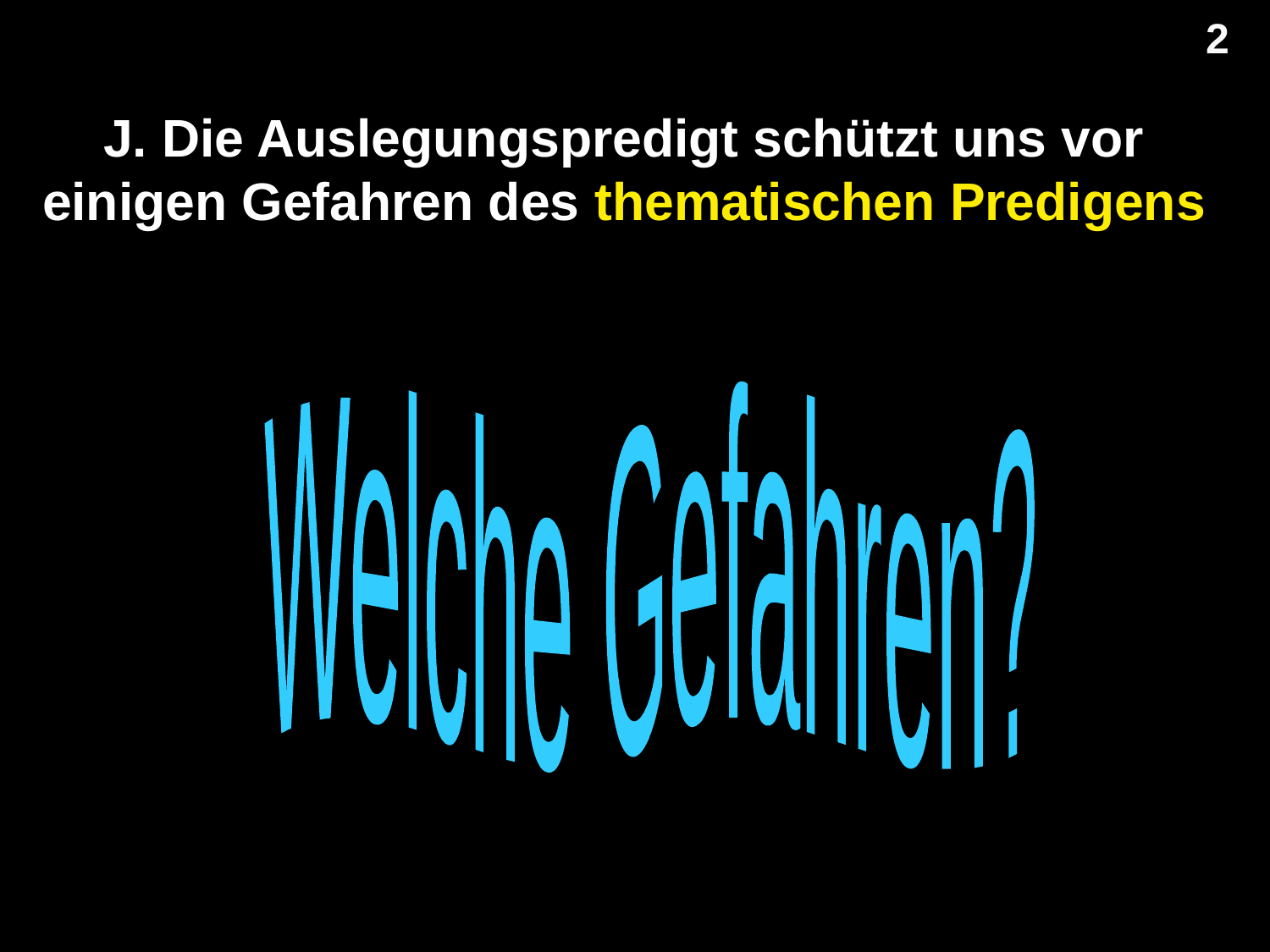

2
# J. Die Auslegungspredigt schützt uns vor einigen Gefahren des thematischen Predigens
Welche Gefahren?